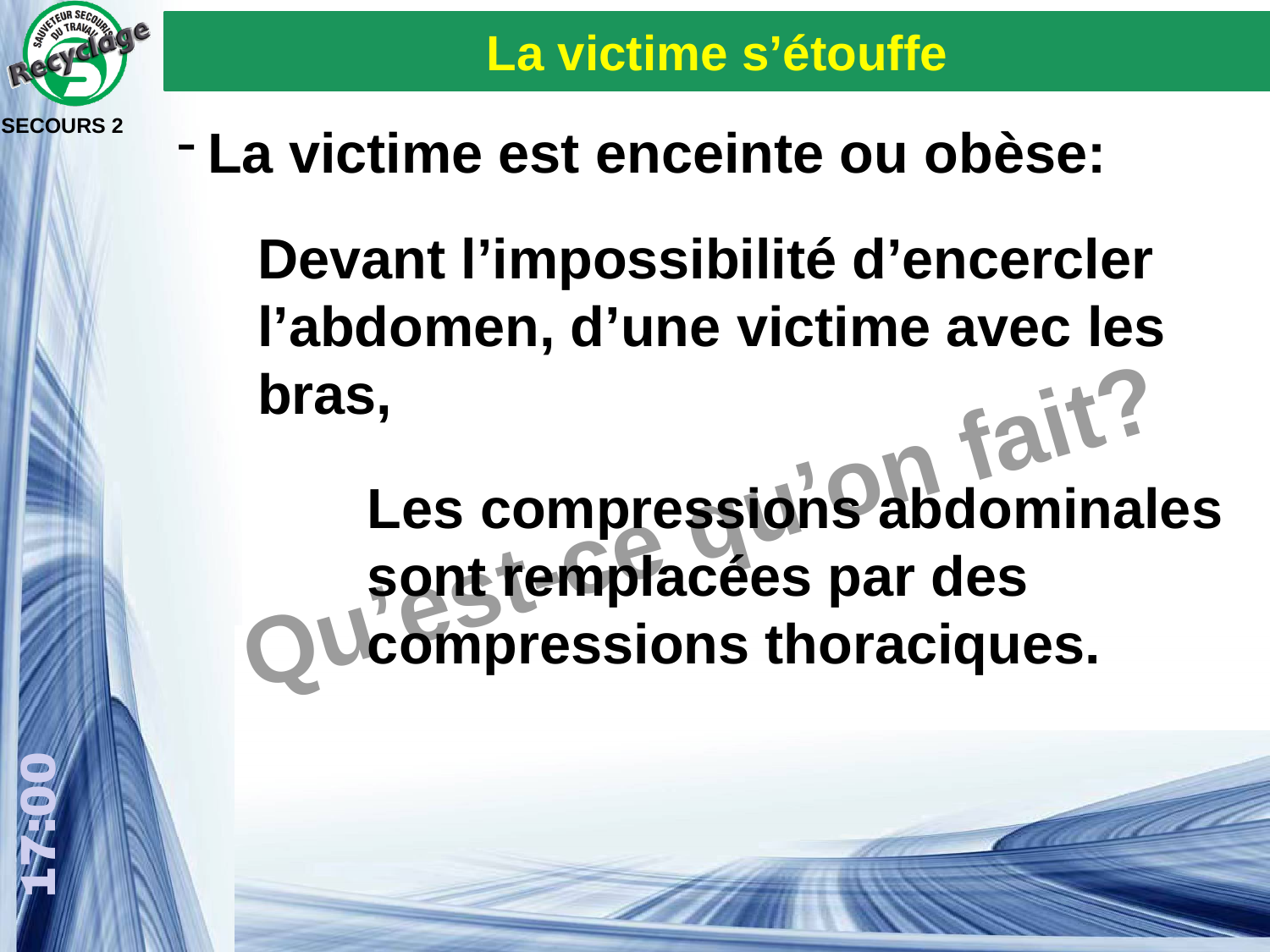

La victime s’étouffe
La victime est enceinte ou obèse:
SECOURS 2
Devant l’impossibilité d’encercler l’abdomen, d’une victime avec les bras,
Qu’est-ce qu’on fait?
Les compressions abdominales sont remplacées par des compressions thoraciques.